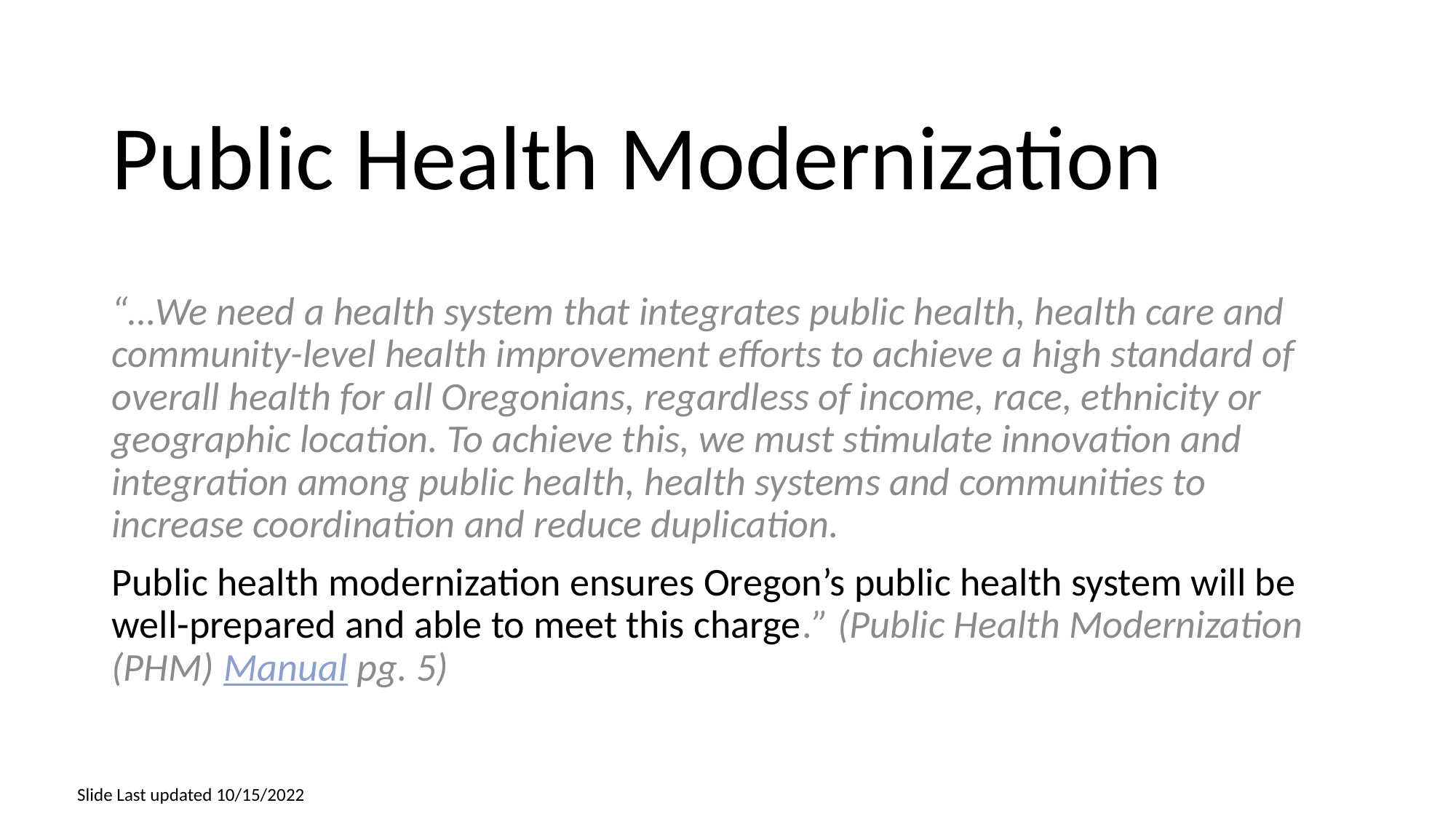

# Public Health Modernization
“…We need a health system that integrates public health, health care and community-level health improvement efforts to achieve a high standard of overall health for all Oregonians, regardless of income, race, ethnicity or geographic location. To achieve this, we must stimulate innovation and integration among public health, health systems and communities to increase coordination and reduce duplication.
Public health modernization ensures Oregon’s public health system will be well-prepared and able to meet this charge.” (Public Health Modernization (PHM) Manual pg. 5)
Slide Last updated 10/15/2022